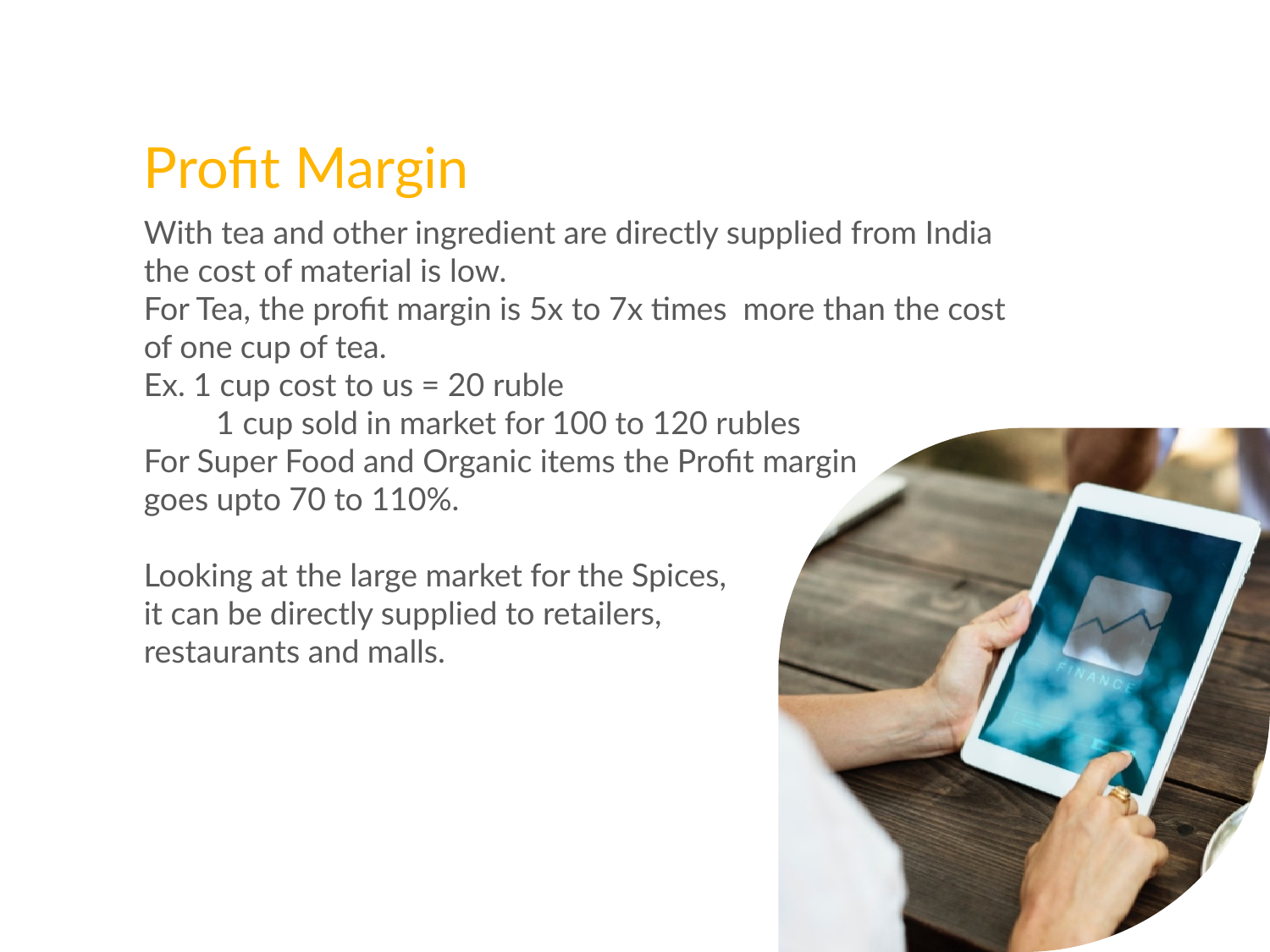

Profit Margin
With tea and other ingredient are directly supplied from India the cost of material is low.
For Tea, the profit margin is 5x to 7x times  more than the cost of one cup of tea.
Ex. 1 cup cost to us = 20 ruble
         1 cup sold in market for 100 to 120 rubles
For Super Food and Organic items the Profit margin
goes upto 70 to 110%.

Looking at the large market for the Spices,
it can be directly supplied to retailers,
restaurants and malls.